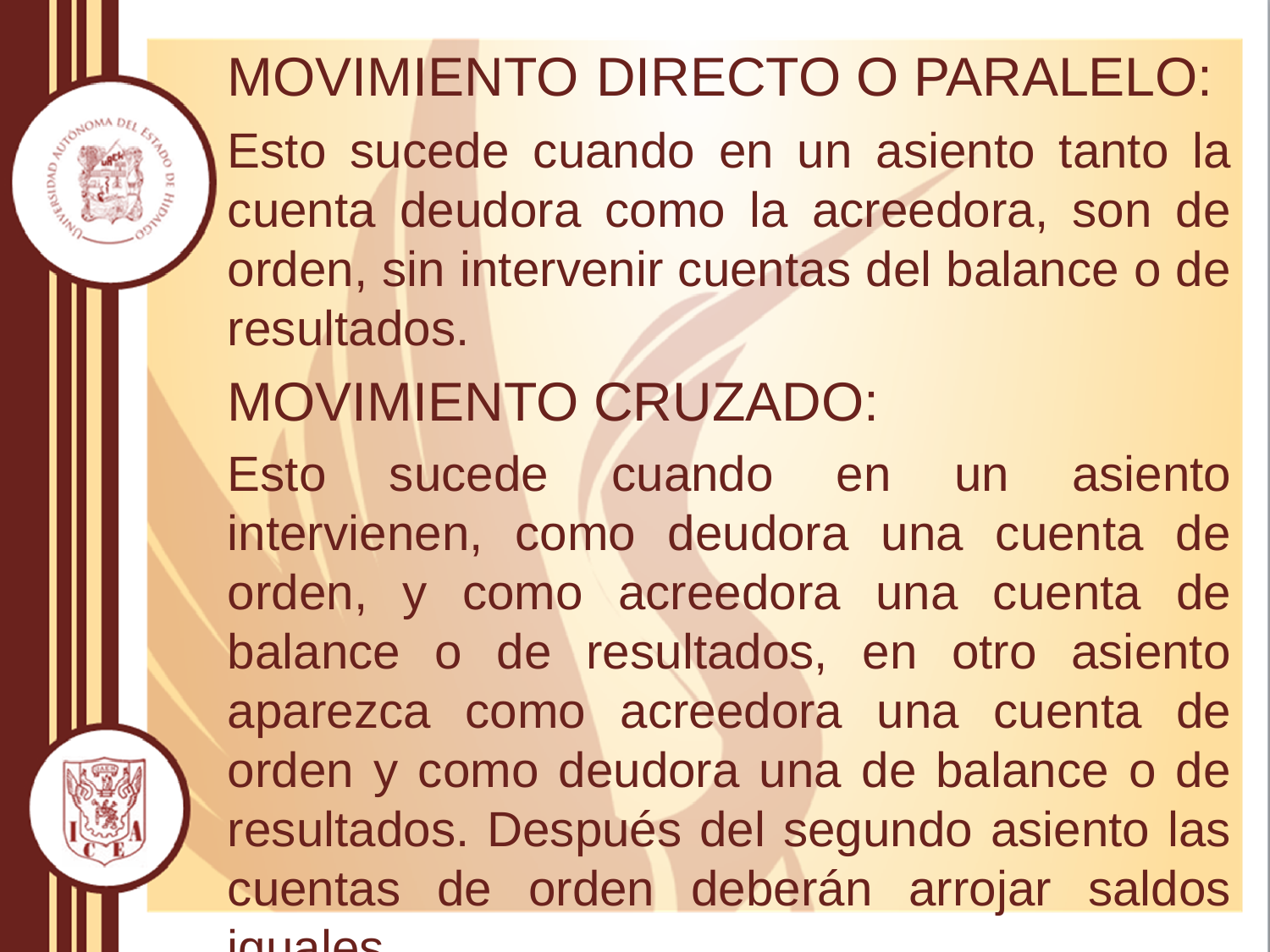

MOVIMIENTO DIRECTO O PARALELO:
Esto sucede cuando en un asiento tanto la cuenta deudora como la acreedora, son de orden, sin intervenir cuentas del balance o de resultados.
MOVIMIENTO CRUZADO:
Esto sucede cuando en un asiento intervienen, como deudora una cuenta de orden, y como acreedora una cuenta de balance o de resultados, en otro asiento aparezca como acreedora una cuenta de orden y como deudora una de balance o de resultados. Después del segundo asiento las cuentas de orden deberán arrojar saldos iguales